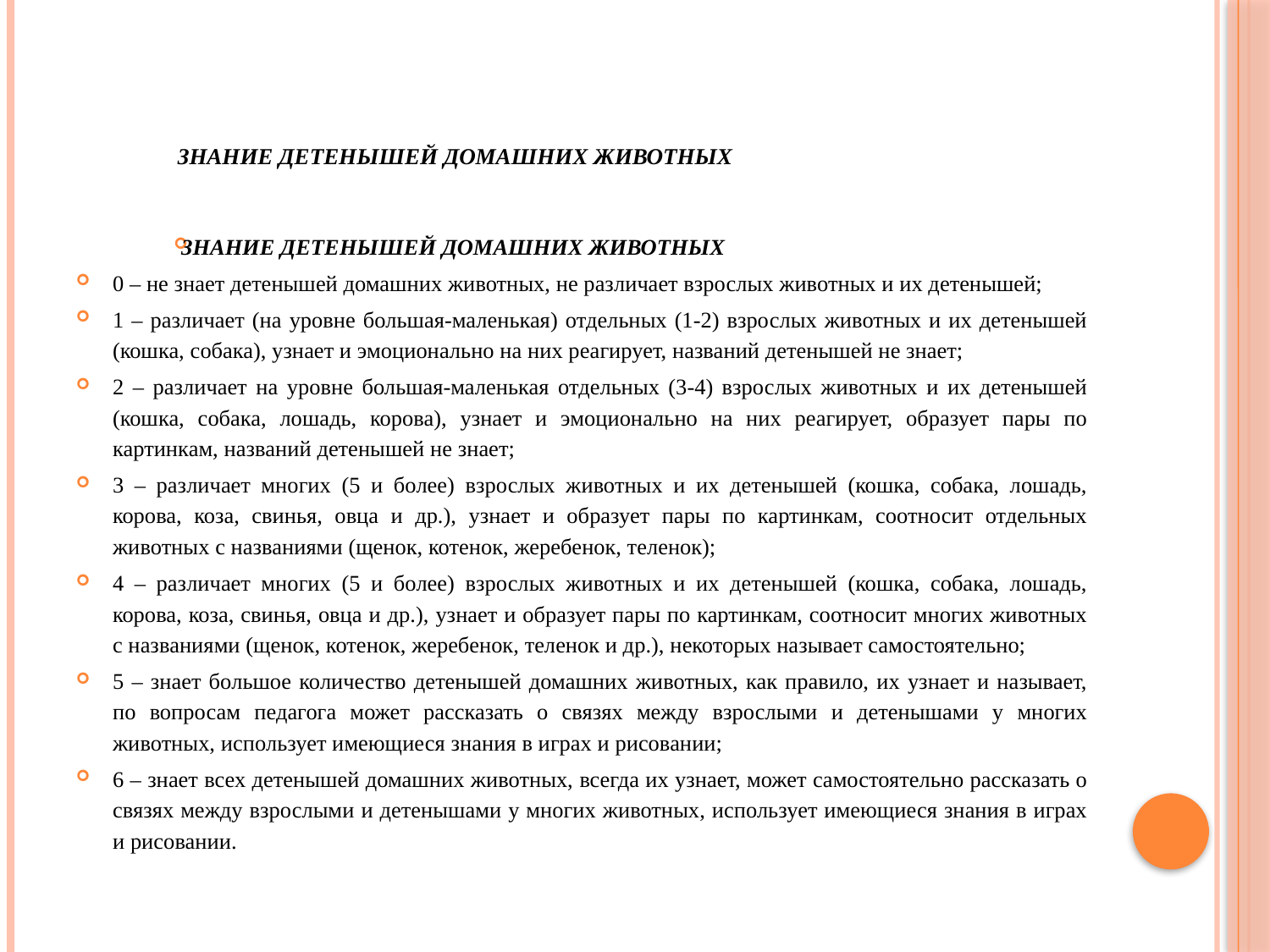

# Знание детенышей домашних животных
Знание детенышей домашних животных
0 – не знает детенышей домашних животных, не различает взрослых животных и их детенышей;
1 – различает (на уровне большая-маленькая) отдельных (1-2) взрослых животных и их детенышей (кошка, собака), узнает и эмоционально на них реагирует, названий детенышей не знает;
2 – различает на уровне большая-маленькая отдельных (3-4) взрослых животных и их детенышей (кошка, собака, лошадь, корова), узнает и эмоционально на них реагирует, образует пары по картинкам, названий детенышей не знает;
3 – различает многих (5 и более) взрослых животных и их детенышей (кошка, собака, лошадь, корова, коза, свинья, овца и др.), узнает и образует пары по картинкам, соотносит отдельных животных с названиями (щенок, котенок, жеребенок, теленок);
4 – различает многих (5 и более) взрослых животных и их детенышей (кошка, собака, лошадь, корова, коза, свинья, овца и др.), узнает и образует пары по картинкам, соотносит многих животных с названиями (щенок, котенок, жеребенок, теленок и др.), некоторых называет самостоятельно;
5 – знает большое количество детенышей домашних животных, как правило, их узнает и называет, по вопросам педагога может рассказать о связях между взрослыми и детенышами у многих животных, использует имеющиеся знания в играх и рисовании;
6 – знает всех детенышей домашних животных, всегда их узнает, может самостоятельно рассказать о связях между взрослыми и детенышами у многих животных, использует имеющиеся знания в играх и рисовании.